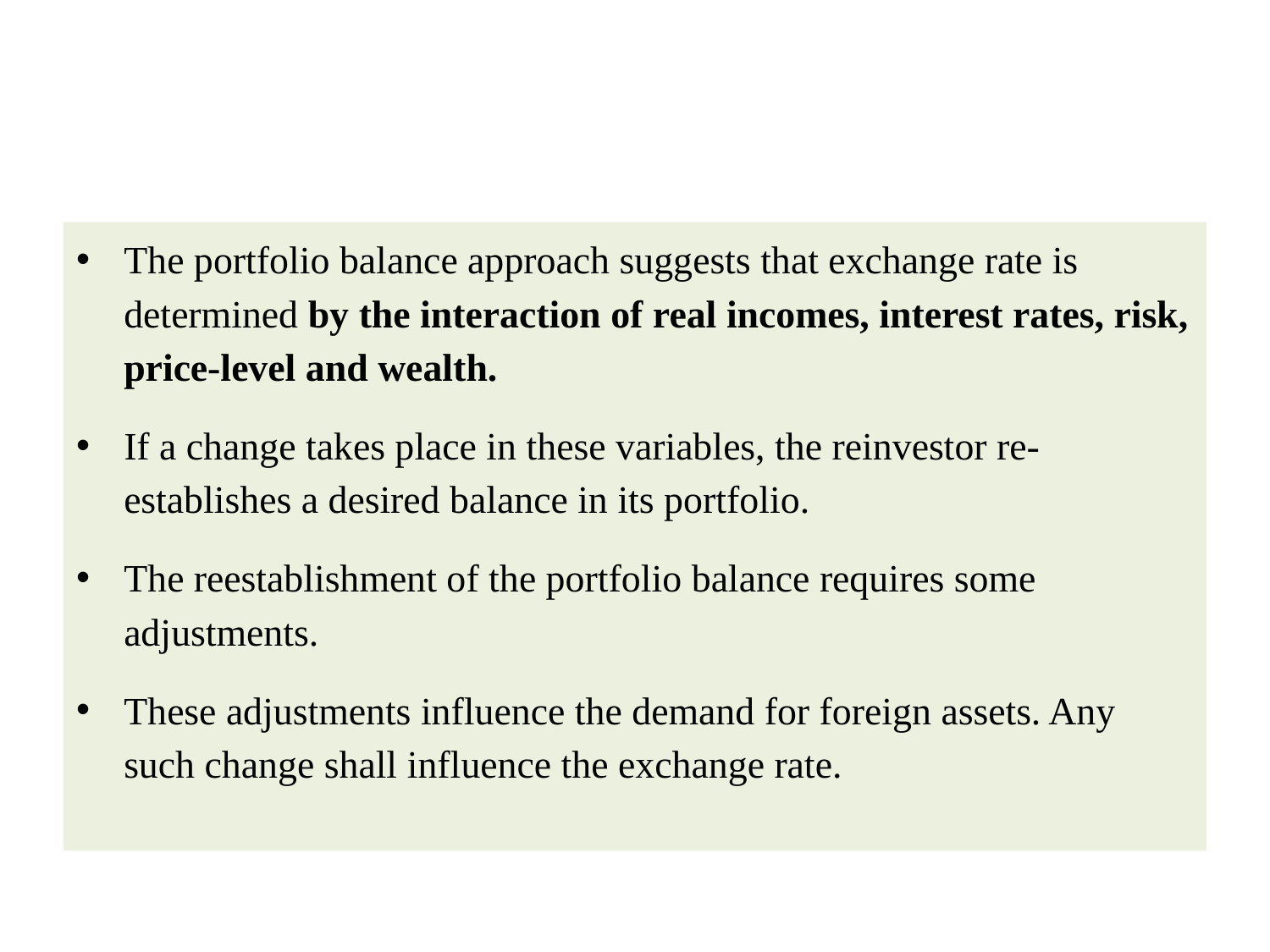

#
The portfolio balance approach suggests that exchange rate is determined by the interaction of real incomes, interest rates, risk, price-level and wealth.
If a change takes place in these variables, the reinvestor re-establishes a desired balance in its portfolio.
The reestablishment of the portfolio balance requires some adjustments.
These adjustments influence the demand for foreign assets. Any such change shall influence the exchange rate.